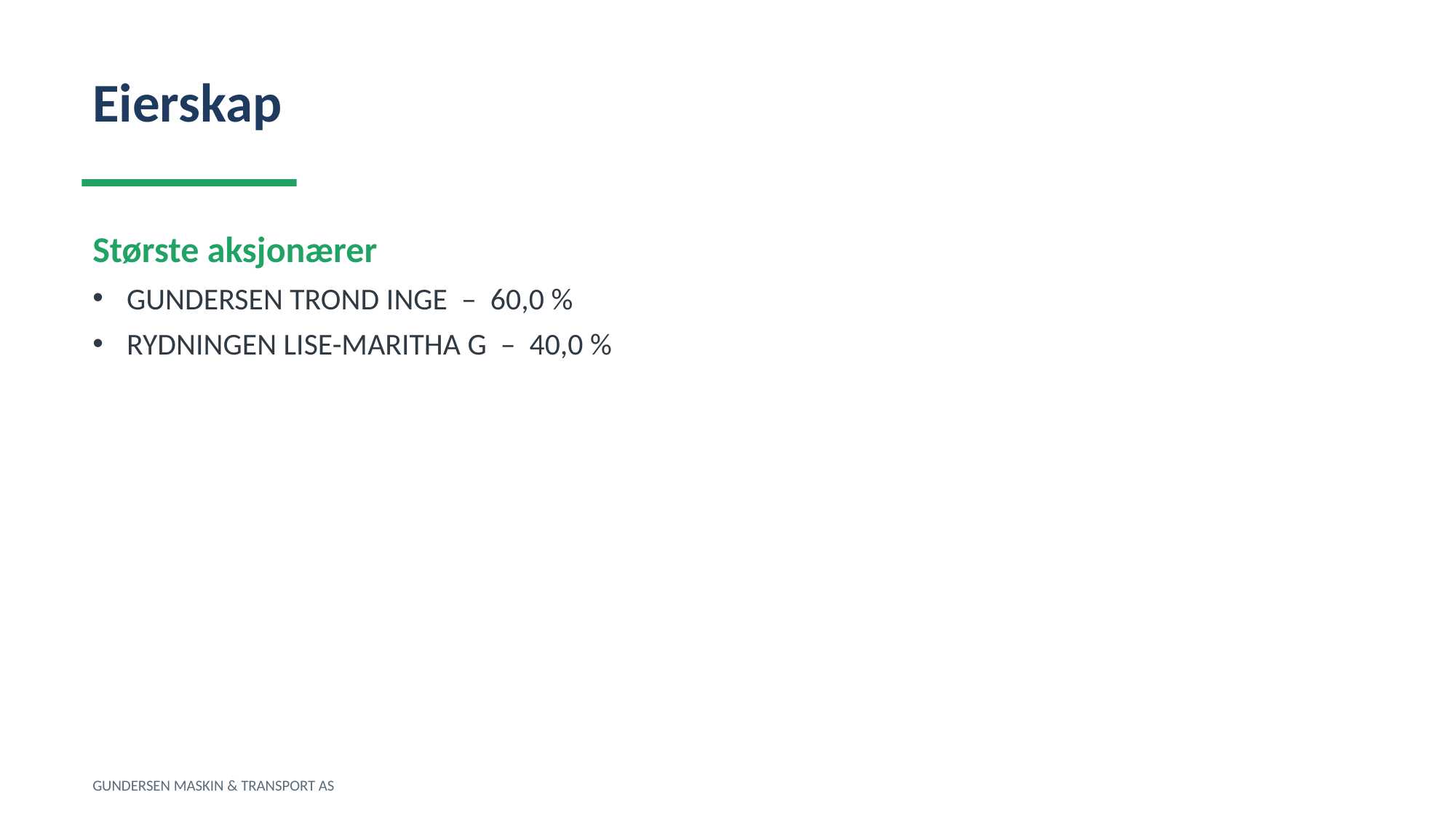

Eierskap

Største aksjonærer
GUNDERSEN TROND INGE  –  60,0 %
RYDNINGEN LISE-MARITHA G  –  40,0 %
GUNDERSEN MASKIN & TRANSPORT AS